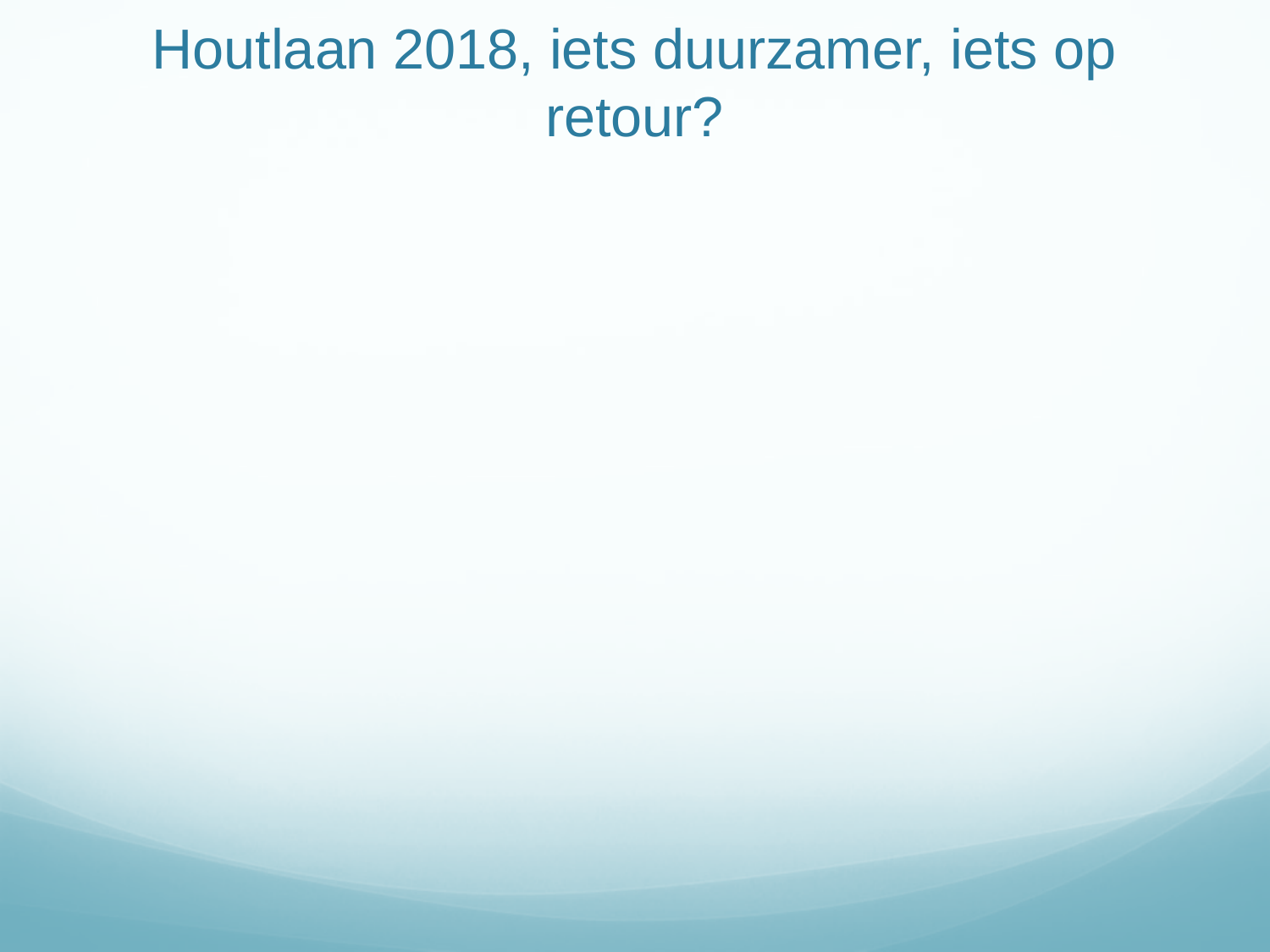

# Houtlaan 2018, iets duurzamer, iets op retour?